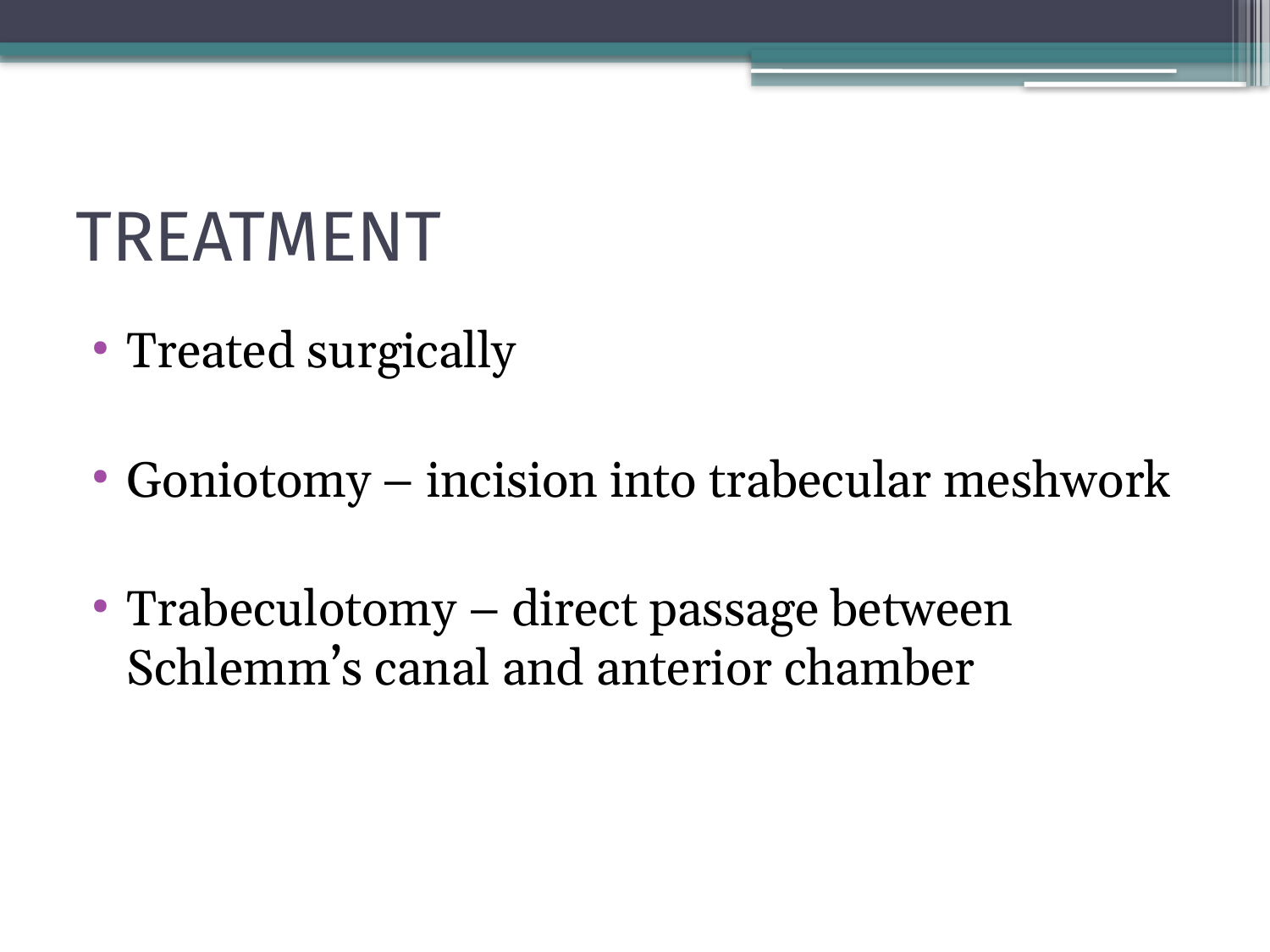

# TREATMENT
Treated surgically

Goniotomy – incision into trabecular meshwork

Trabeculotomy – direct passage between Schlemm’s canal and anterior chamber